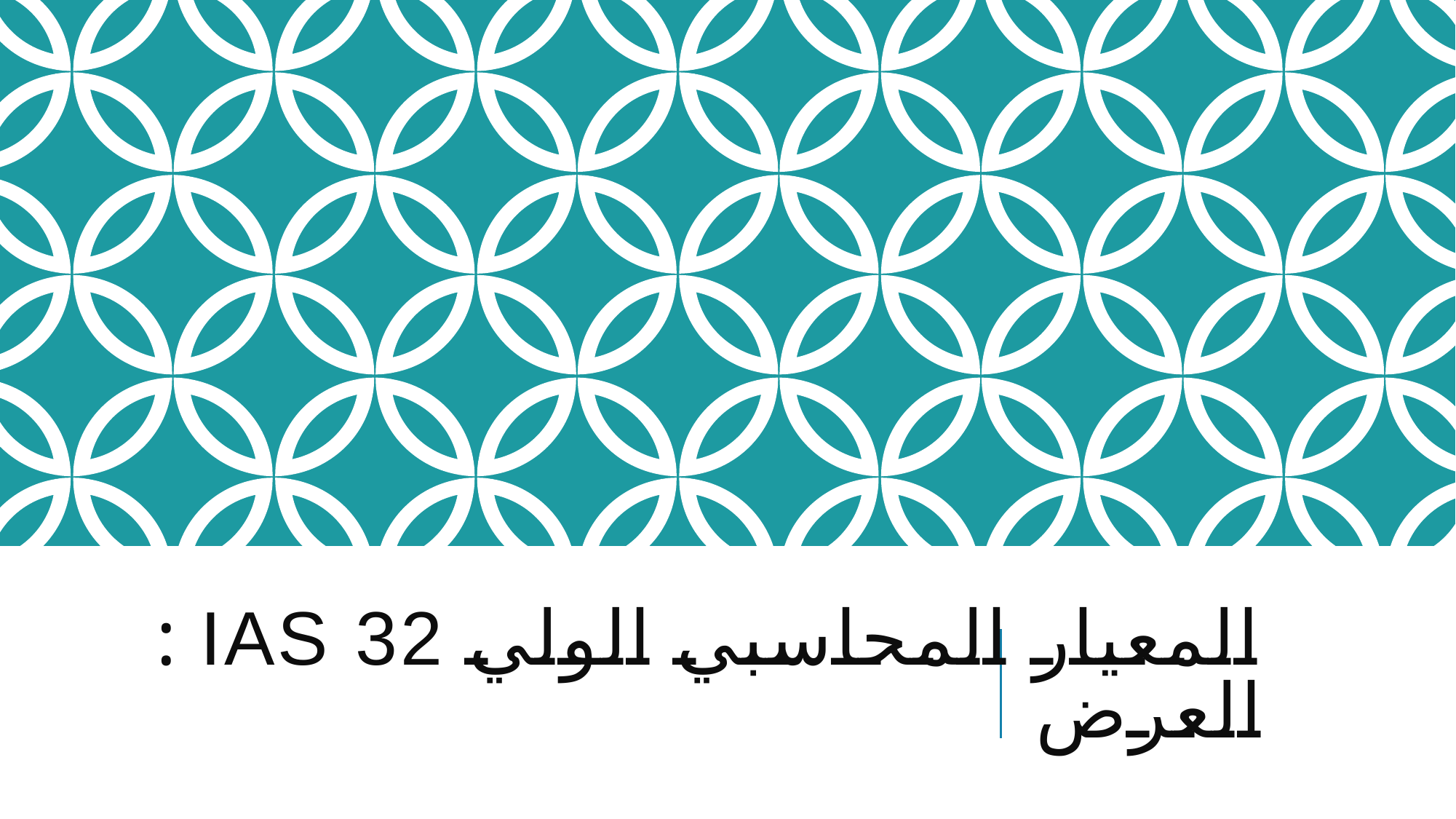

# المعيار المحاسبي الولي IAS 32 : العرض